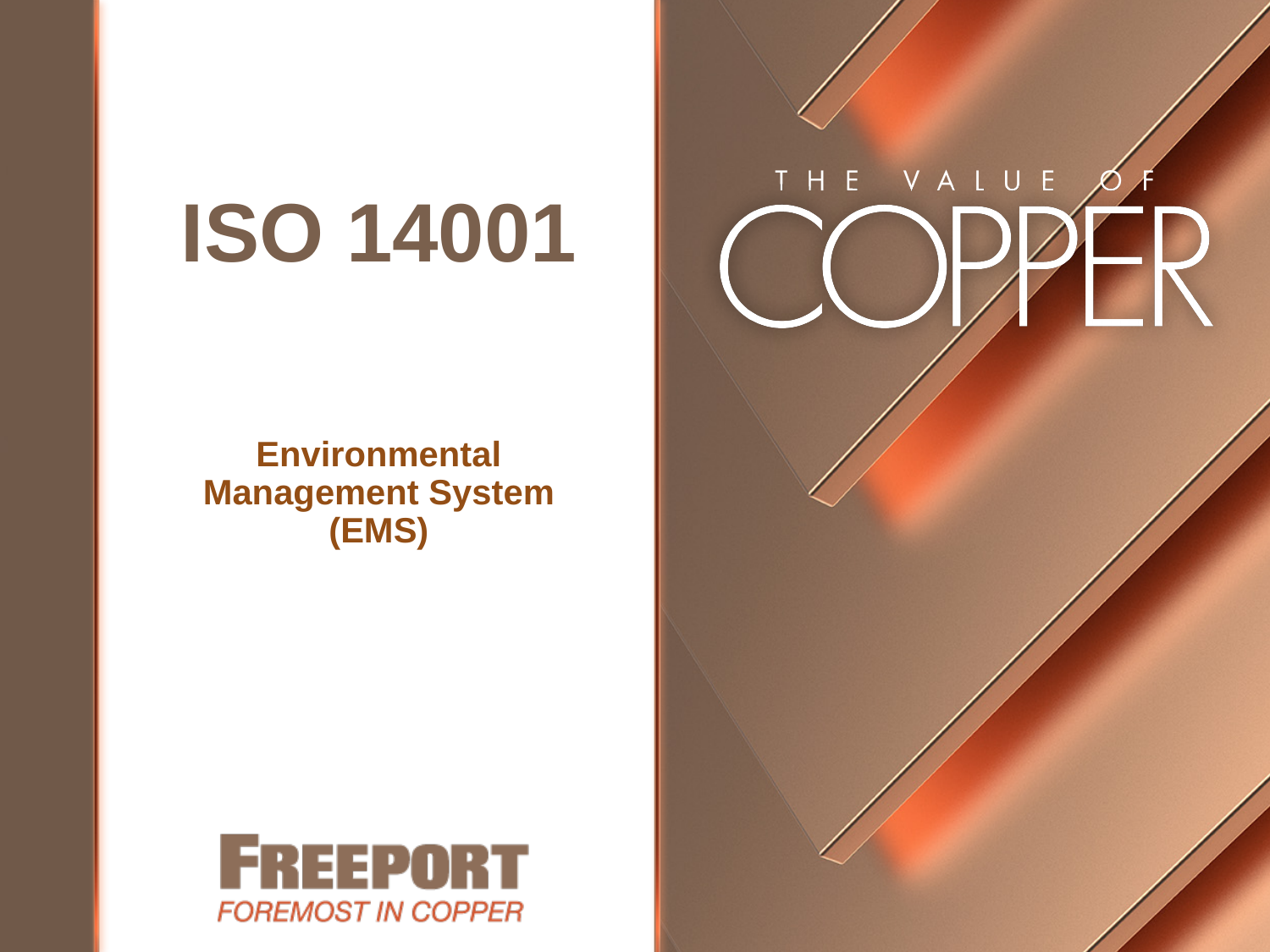

# ISO 14001
Environmental Management System (EMS)